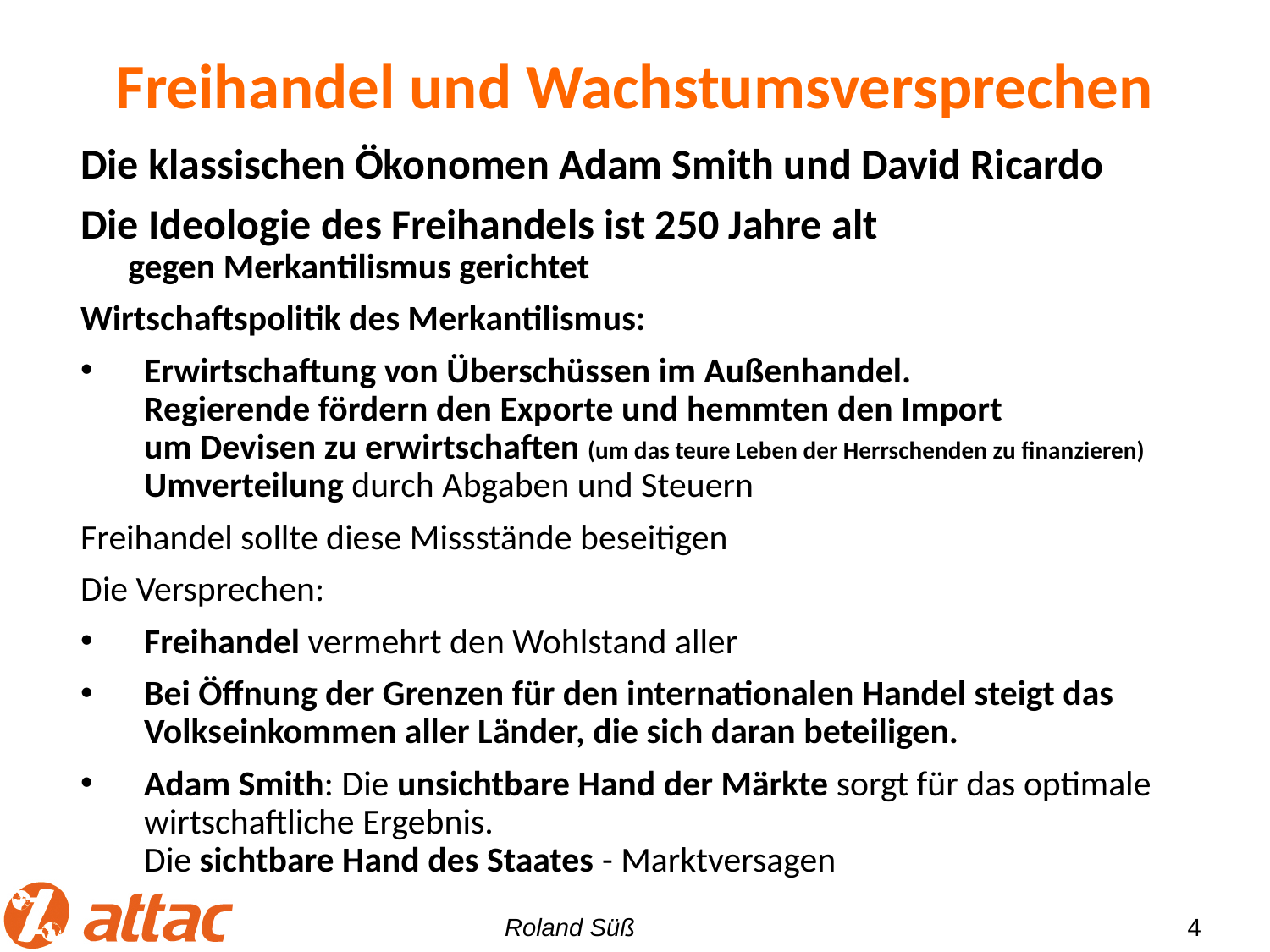

# Freihandel und Wachstumsversprechen
Die klassischen Ökonomen Adam Smith und David Ricardo
Die Ideologie des Freihandels ist 250 Jahre alt
gegen Merkantilismus gerichtet
Wirtschaftspolitik des Merkantilismus:
Erwirtschaftung von Überschüssen im Außenhandel.
Regierende fördern den Exporte und hemmten den Import
um Devisen zu erwirtschaften (um das teure Leben der Herrschenden zu finanzieren)
Umverteilung durch Abgaben und Steuern
Freihandel sollte diese Missstände beseitigen
Die Versprechen:
Freihandel vermehrt den Wohlstand aller
Bei Öffnung der Grenzen für den internationalen Handel steigt das Volkseinkommen aller Länder, die sich daran beteiligen.
Adam Smith: Die unsichtbare Hand der Märkte sorgt für das optimale wirtschaftliche Ergebnis.
Die sichtbare Hand des Staates - Marktversagen
4
Roland Süß